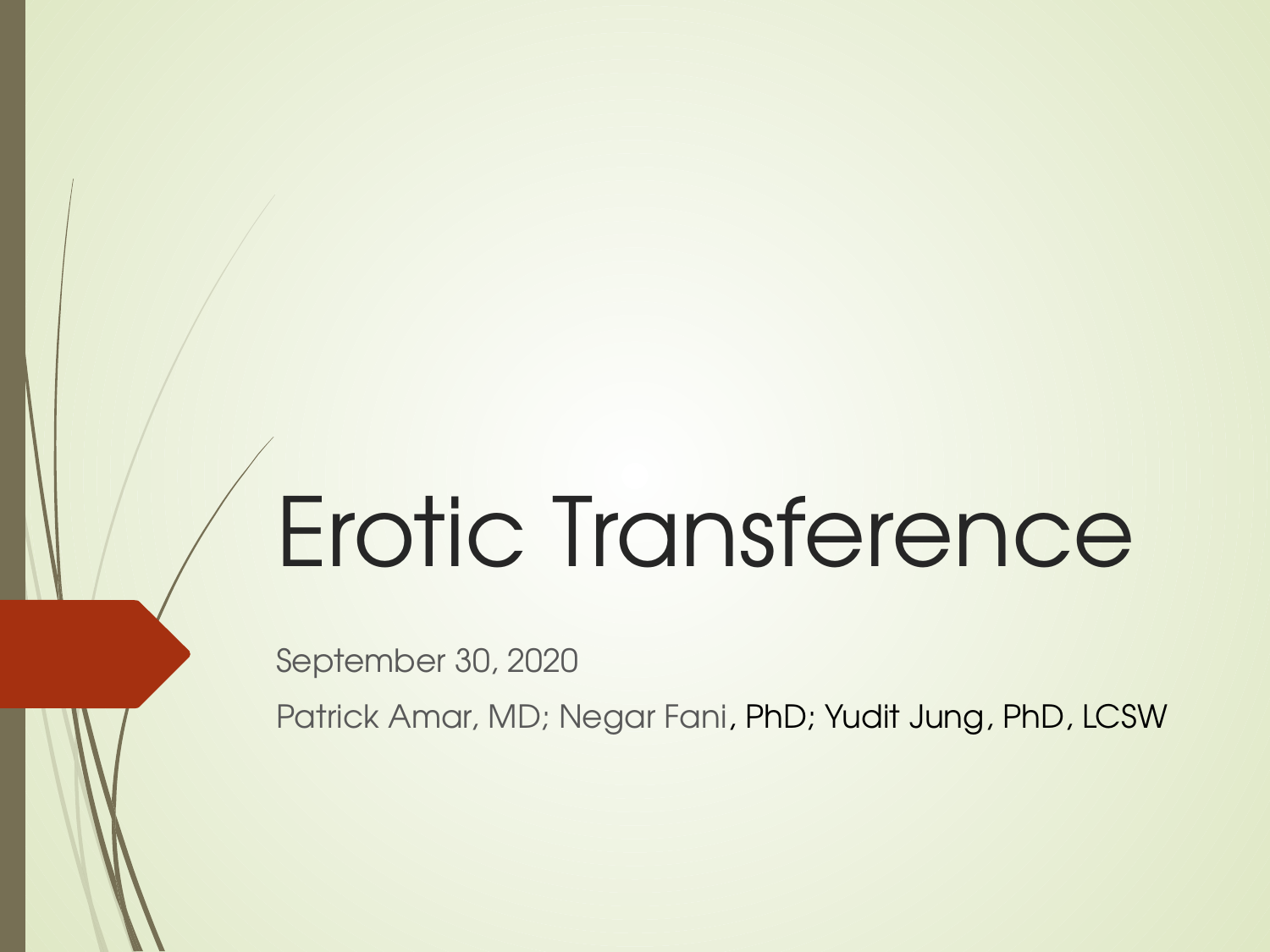

# Erotic Transference
September 30, 2020
Patrick Amar, MD; Negar Fani, PhD; Yudit Jung, PhD, LCSW